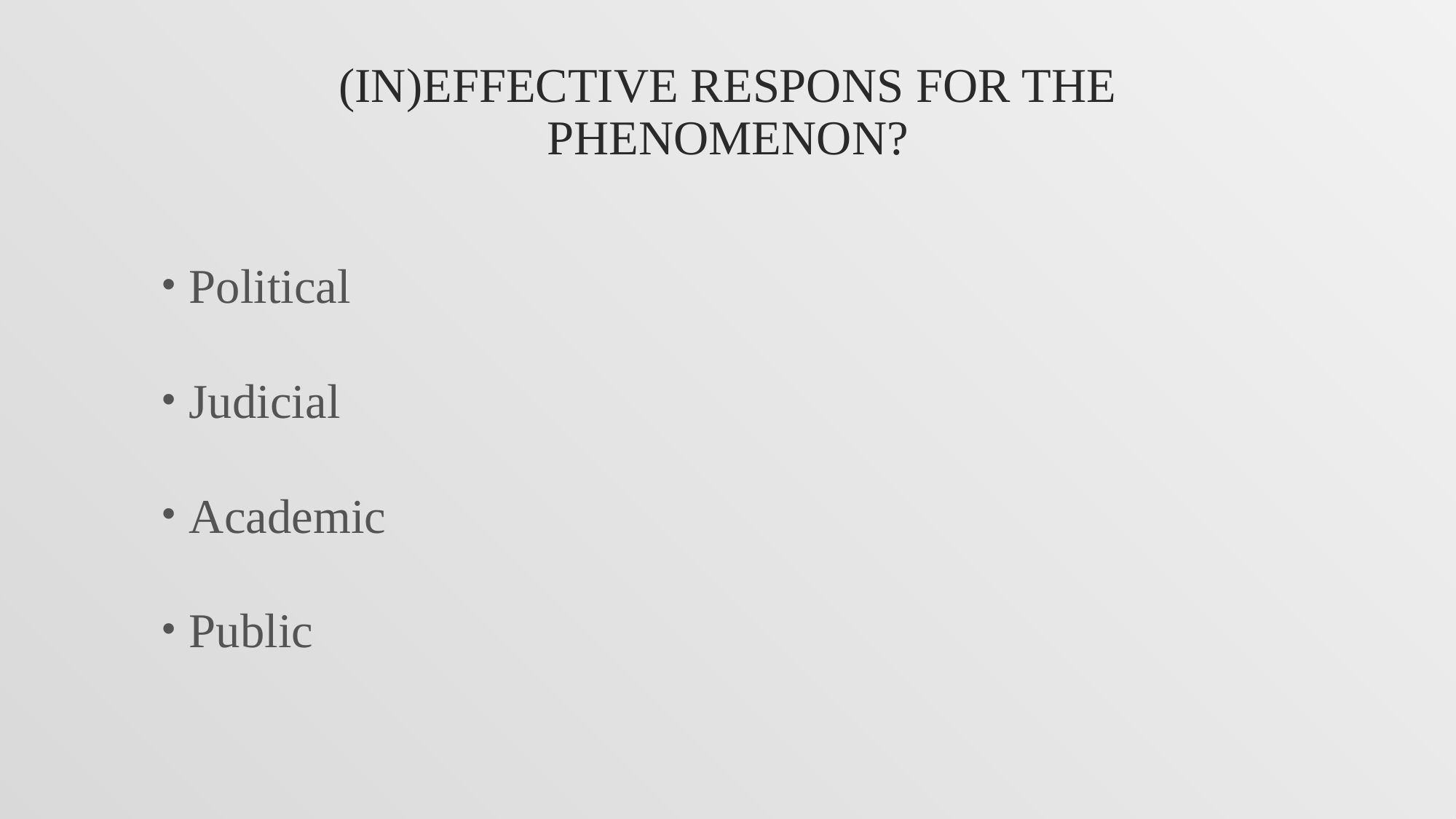

# (IN)Effective respons for the phenomenoN?
Political
Judicial
Academic
Public